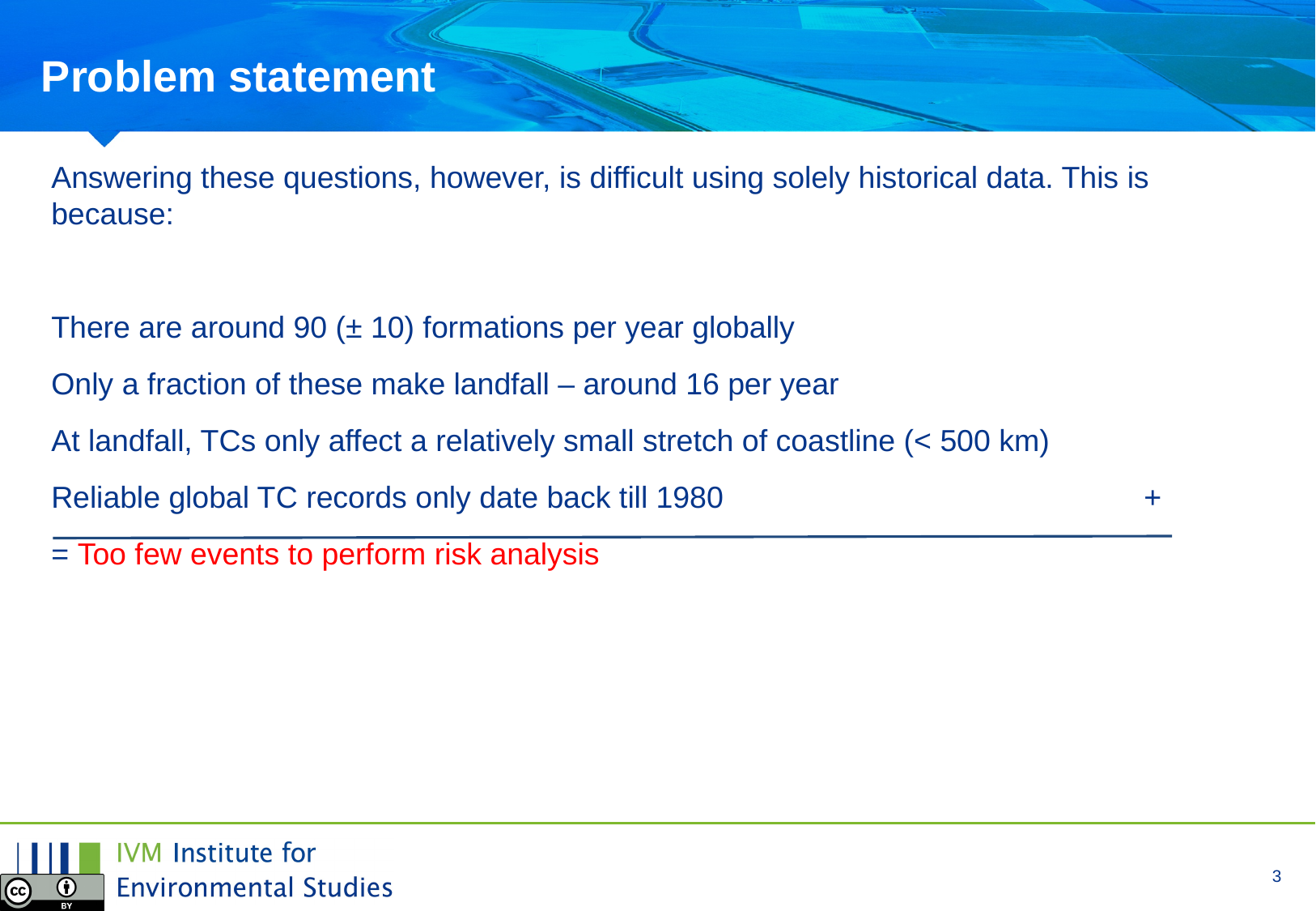

# Problem statement
Answering these questions, however, is difficult using solely historical data. This is because:

There are around 90 (± 10) formations per year globally
Only a fraction of these make landfall – around 16 per year
At landfall, TCs only affect a relatively small stretch of coastline (< 500 km)
Reliable global TC records only date back till 1980				+
= Too few events to perform risk analysis